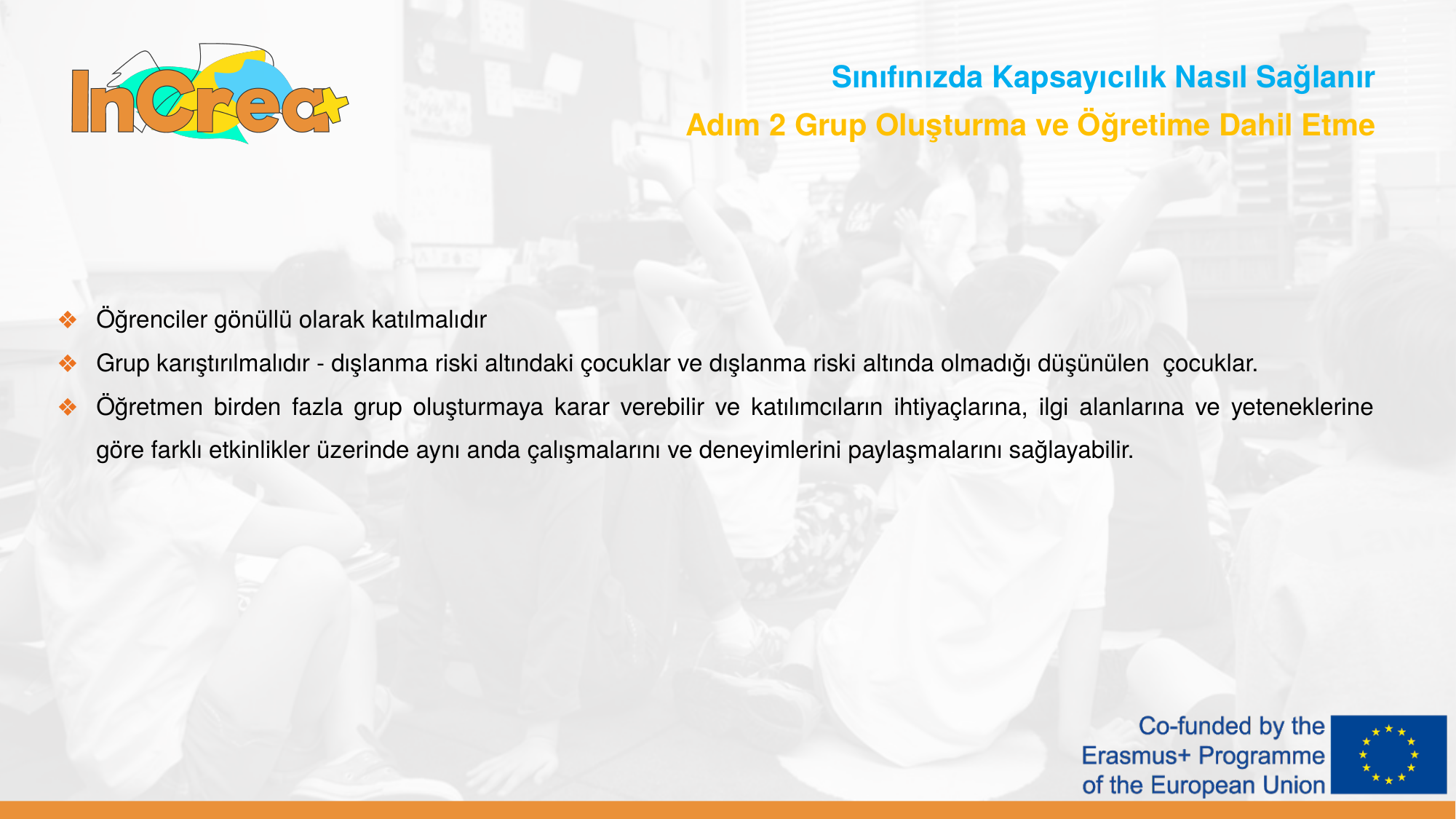

Sınıfınızda Kapsayıcılık Nasıl Sağlanır
Adım 2 Grup Oluşturma ve Öğretime Dahil Etme
Öğrenciler gönüllü olarak katılmalıdır
Grup karıştırılmalıdır - dışlanma riski altındaki çocuklar ve dışlanma riski altında olmadığı düşünülen  çocuklar.
Öğretmen birden fazla grup oluşturmaya karar verebilir ve katılımcıların ihtiyaçlarına, ilgi alanlarına ve yeteneklerine göre farklı etkinlikler üzerinde aynı anda çalışmalarını ve deneyimlerini paylaşmalarını sağlayabilir.